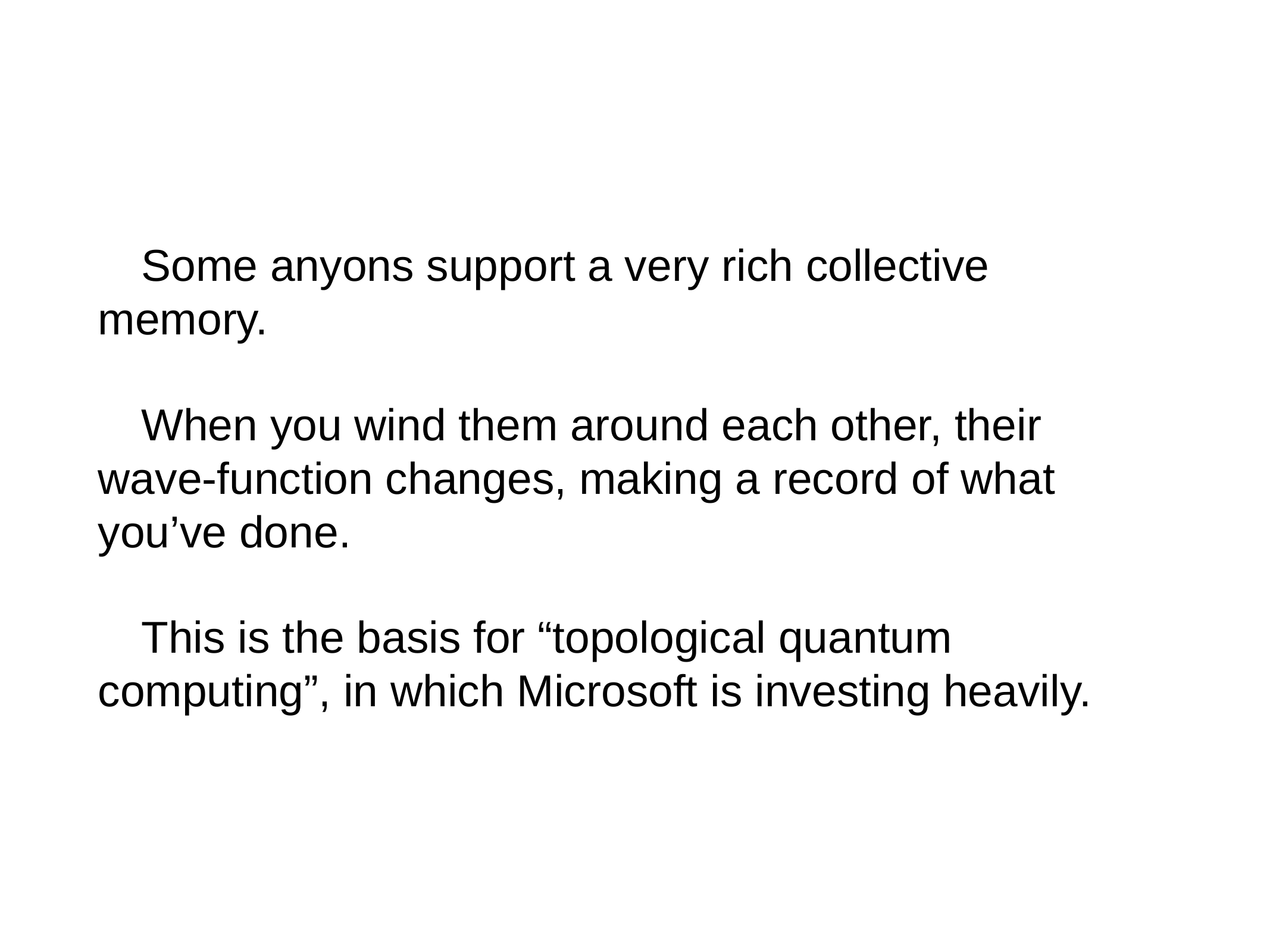

Some anyons support a very rich collective memory.
When you wind them around each other, their wave-function changes, making a record of what you’ve done.
This is the basis for “topological quantum computing”, in which Microsoft is investing heavily.